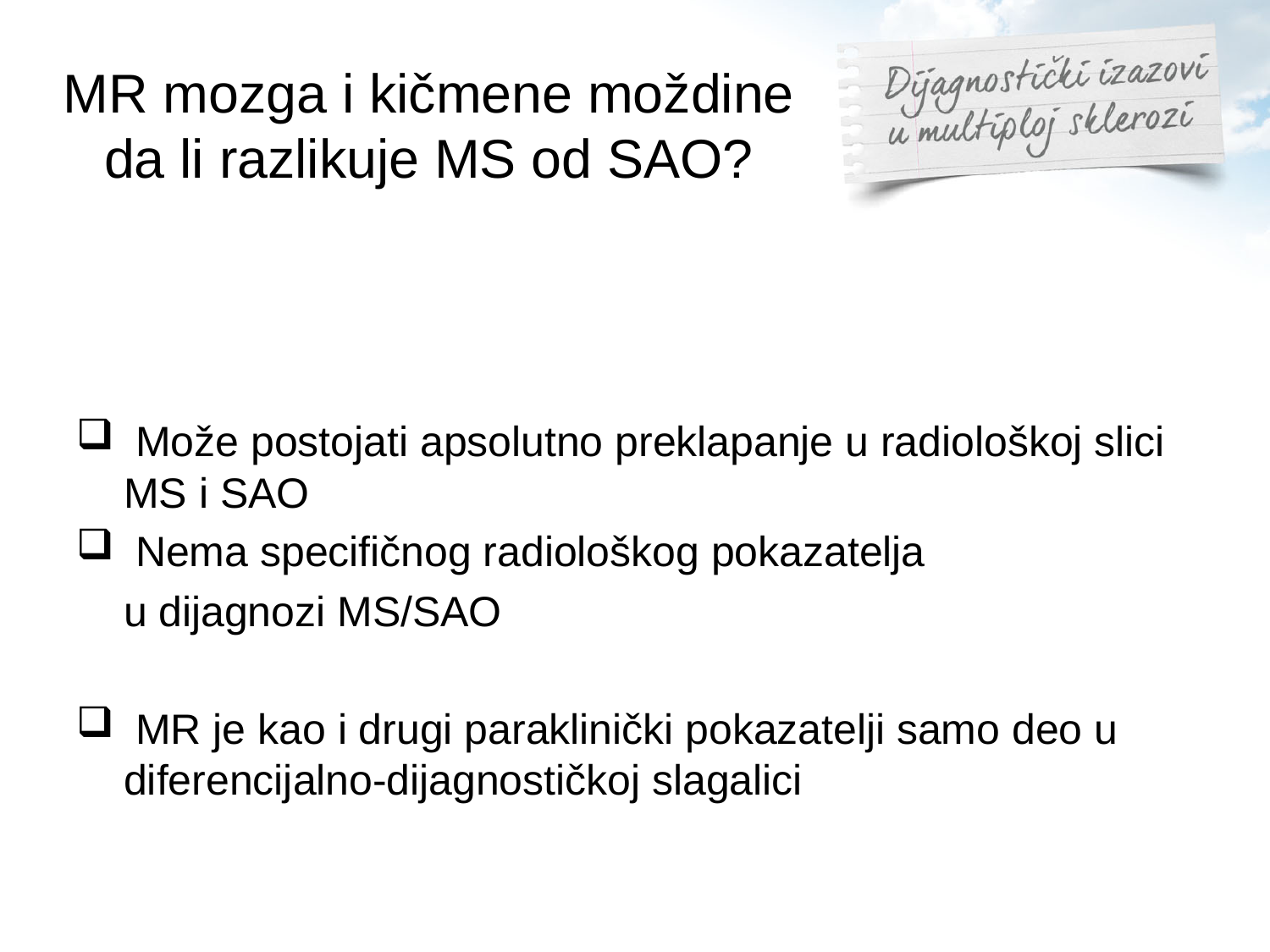

# MR mozga i kičmene moždine da li razlikuje MS od SAO?

 Može postojati apsolutno preklapanje u radiološkoj slici MS i SAO
 Nema specifičnog radiološkog pokazatelja
    u dijagnozi MS/SAO

 MR je kao i drugi paraklinički pokazatelji samo deo u diferencijalno-dijagnostičkoj slagalici